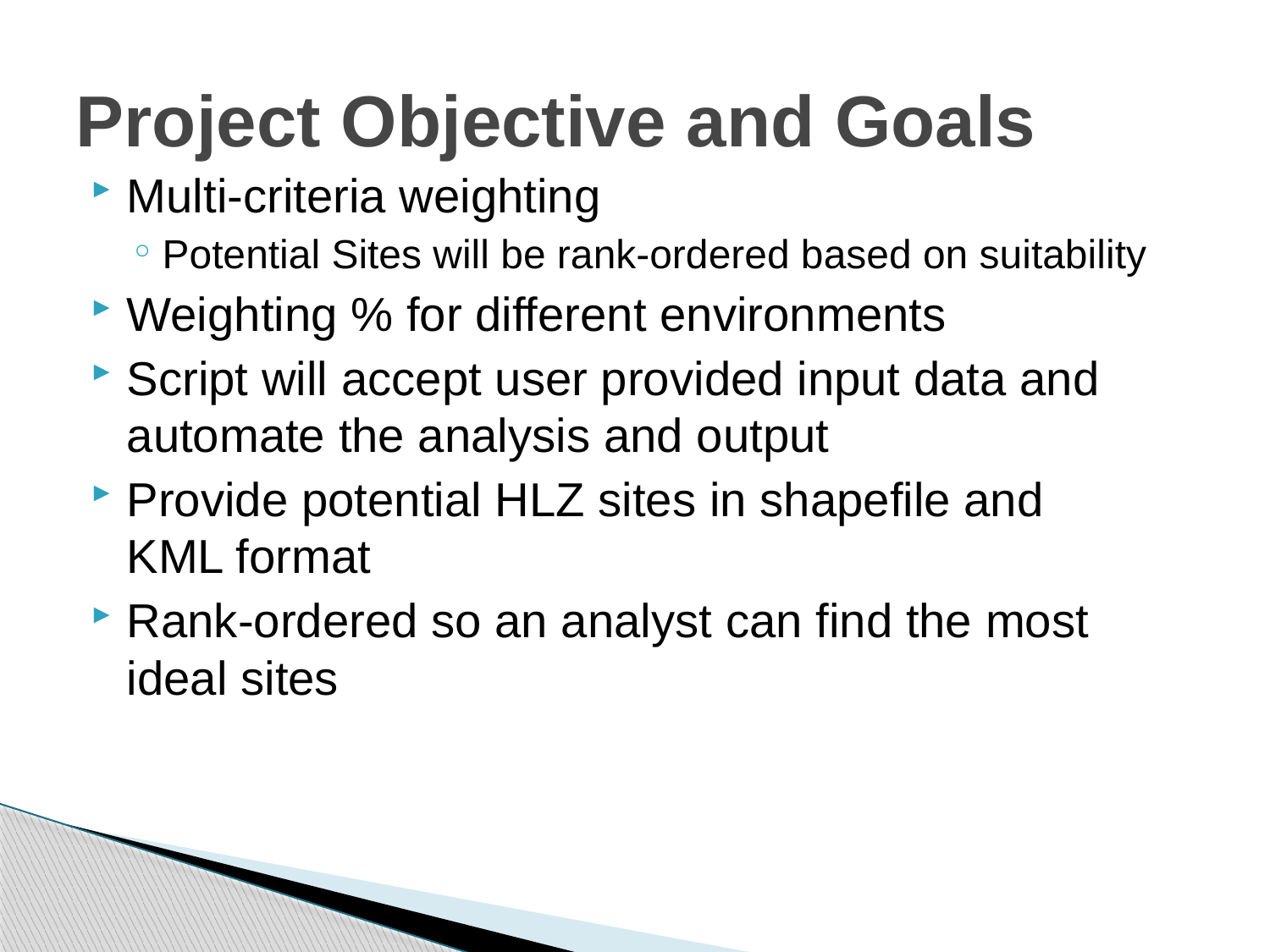

# Project Objective and Goals
Multi-criteria weighting
Potential Sites will be rank-ordered based on suitability
Weighting % for different environments
Script will accept user provided input data and automate the analysis and output
Provide potential HLZ sites in shapefile and KML format
Rank-ordered so an analyst can find the most ideal sites